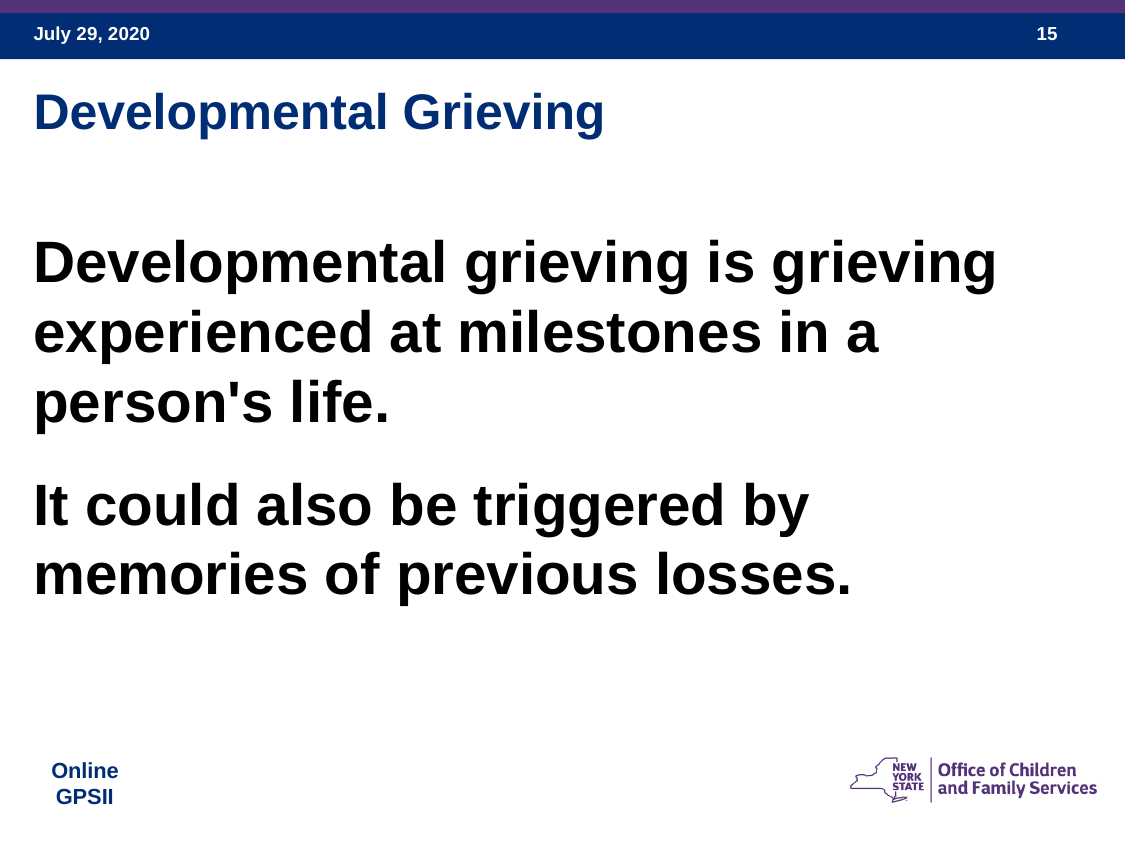

Developmental Grieving
Developmental grieving is grieving experienced at milestones in a person's life.

It could also be triggered by memories of previous losses.